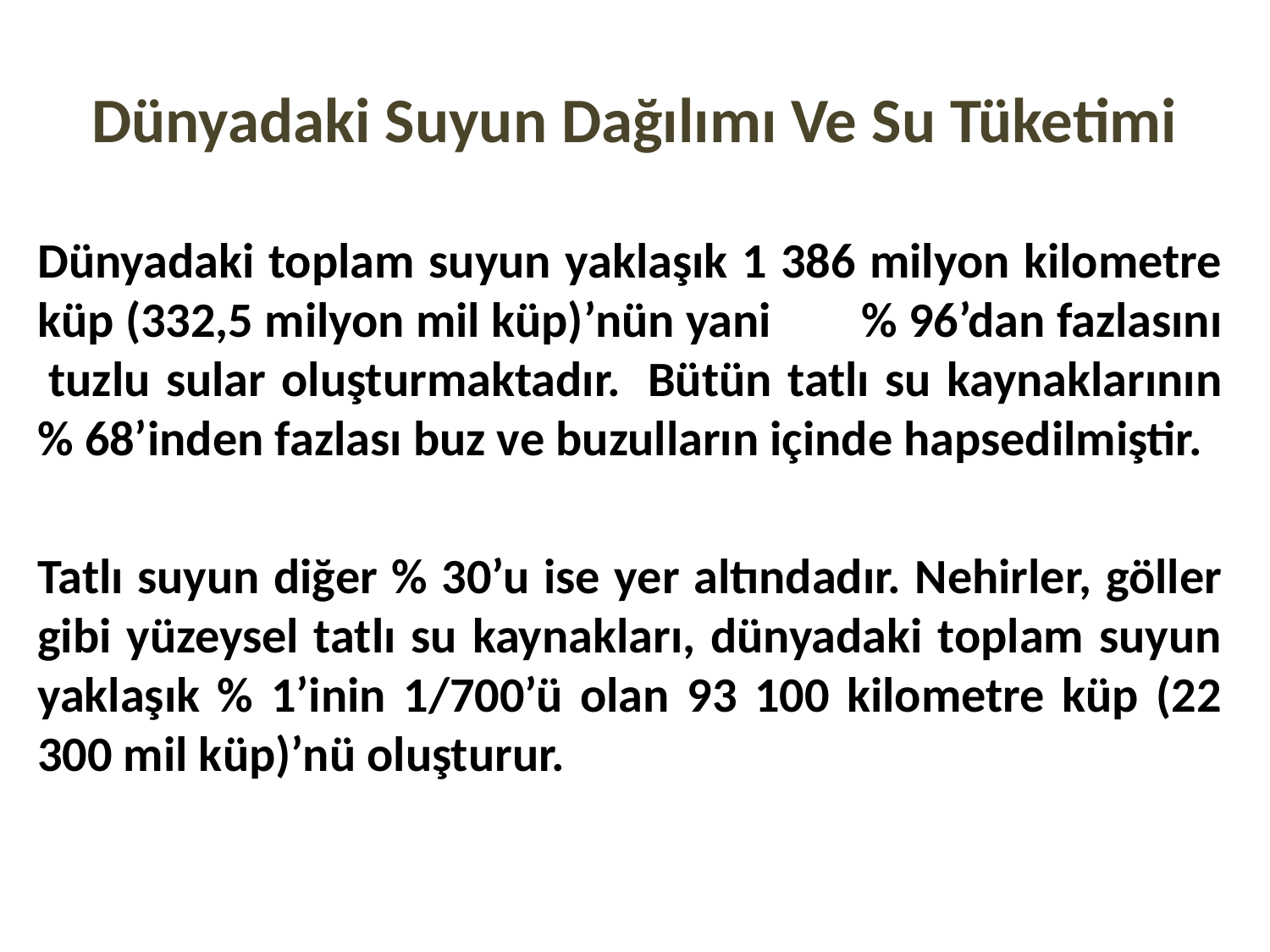

# Dünyadaki Suyun Dağılımı Ve Su Tüketimi
Dünyadaki toplam suyun yaklaşık 1 386 milyon kilometre küp (332,5 milyon mil küp)’nün yani        % 96’dan fazlasını  tuzlu sular oluşturmaktadır.  Bütün tatlı su kaynaklarının % 68’inden fazlası buz ve buzulların içinde hapsedilmiştir.

Tatlı suyun diğer % 30’u ise yer altındadır. Nehirler, göller gibi yüzeysel tatlı su kaynakları, dünyadaki toplam suyun yaklaşık % 1’inin 1/700’ü olan 93 100 kilometre küp (22 300 mil küp)’nü oluşturur.